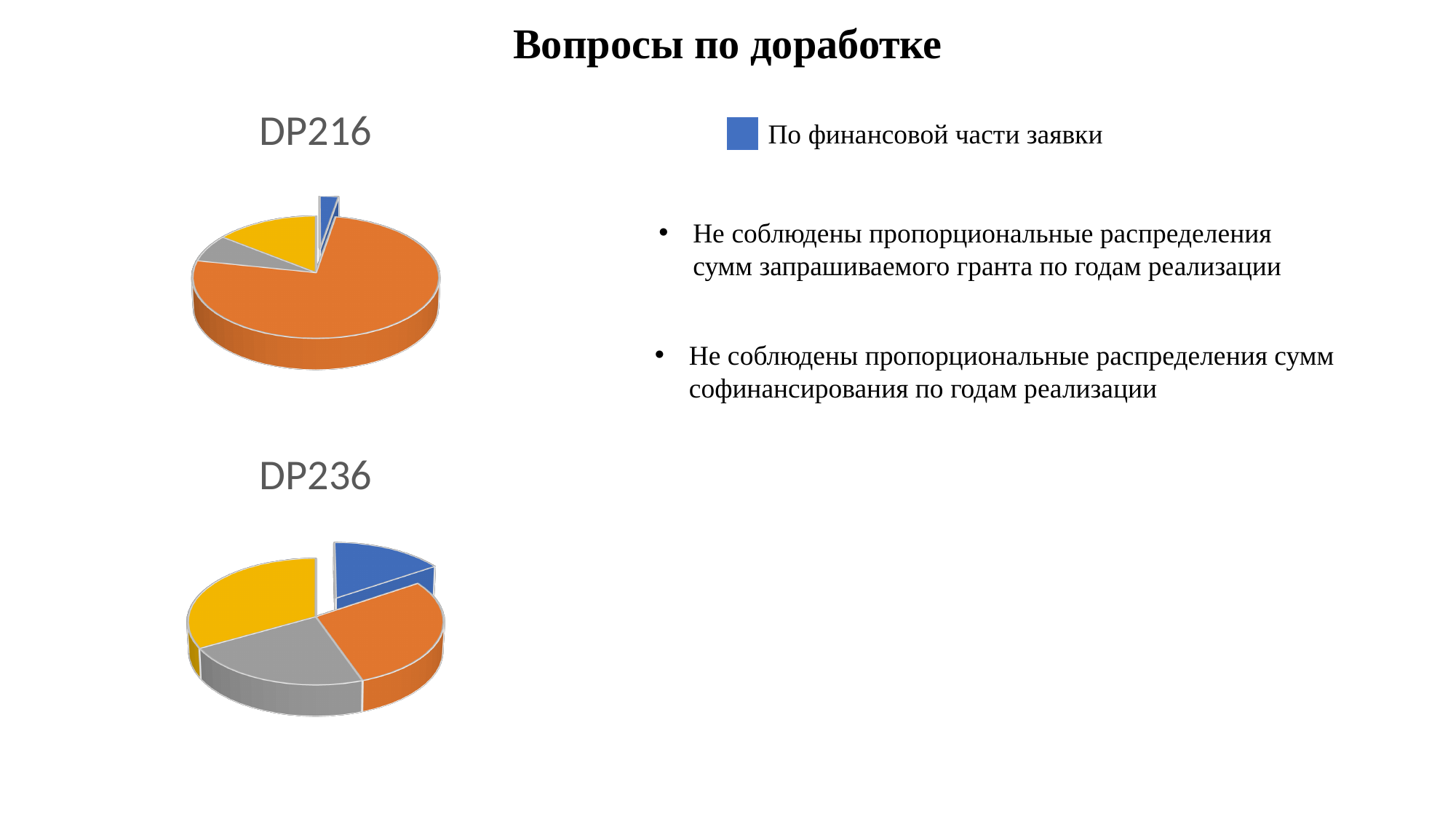

Вопросы по доработке

[unsupported chart]

По финансовой части заявки

Не соблюдены пропорциональные распределения сумм запрашиваемого гранта по годам реализации
Не соблюдены пропорциональные распределения сумм софинансирования по годам реализации

[unsupported chart]